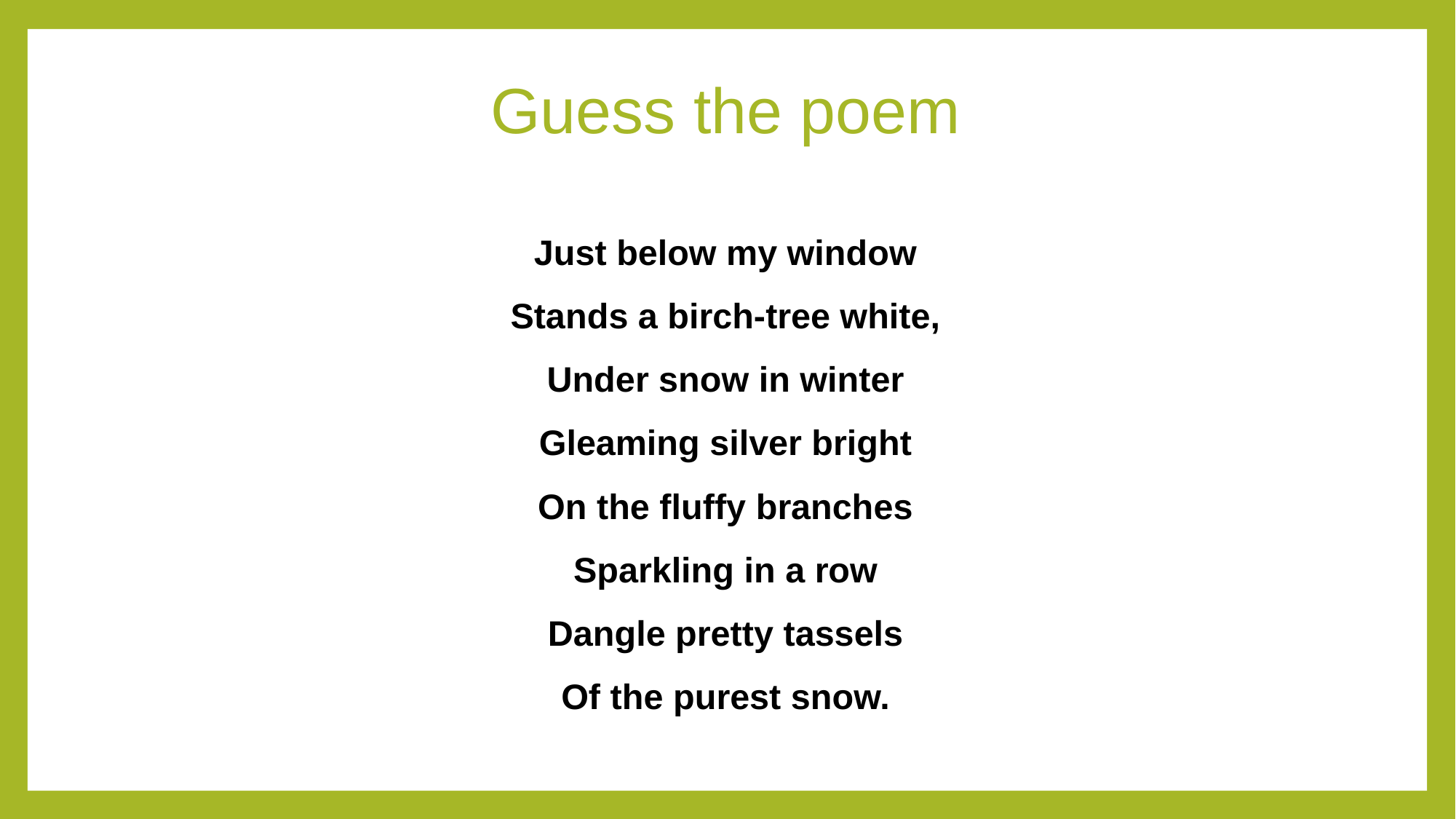

# Guess the poem
Just below my window
Stands a birch-tree white,
Under snow in winter
Gleaming silver bright
On the fluffy branches
Sparkling in a row
Dangle pretty tassels
Of the purest snow.